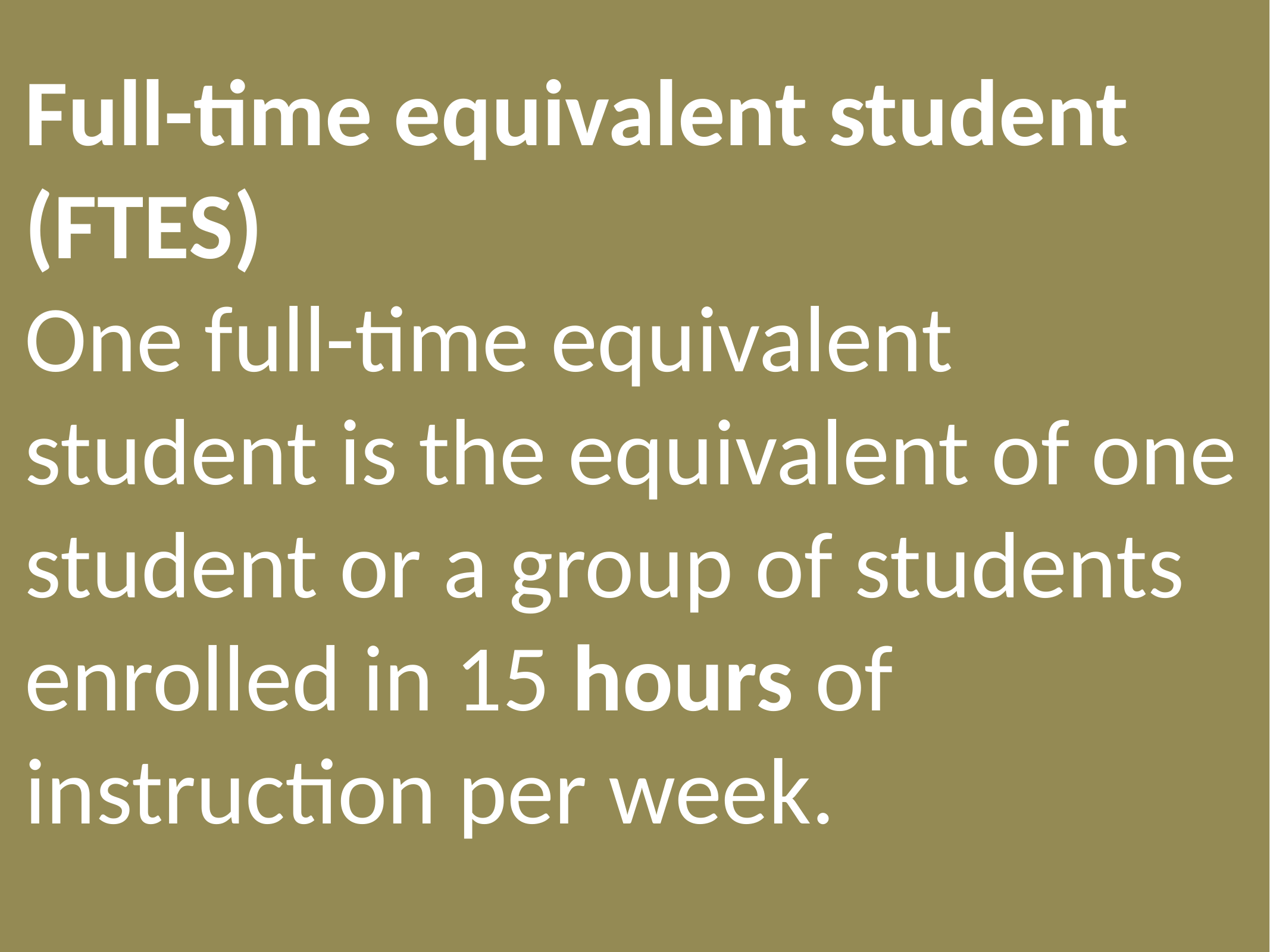

Full-time equivalent student (FTES)
One full-time equivalent student is the equivalent of one student or a group of students enrolled in 15 hours of instruction per week.